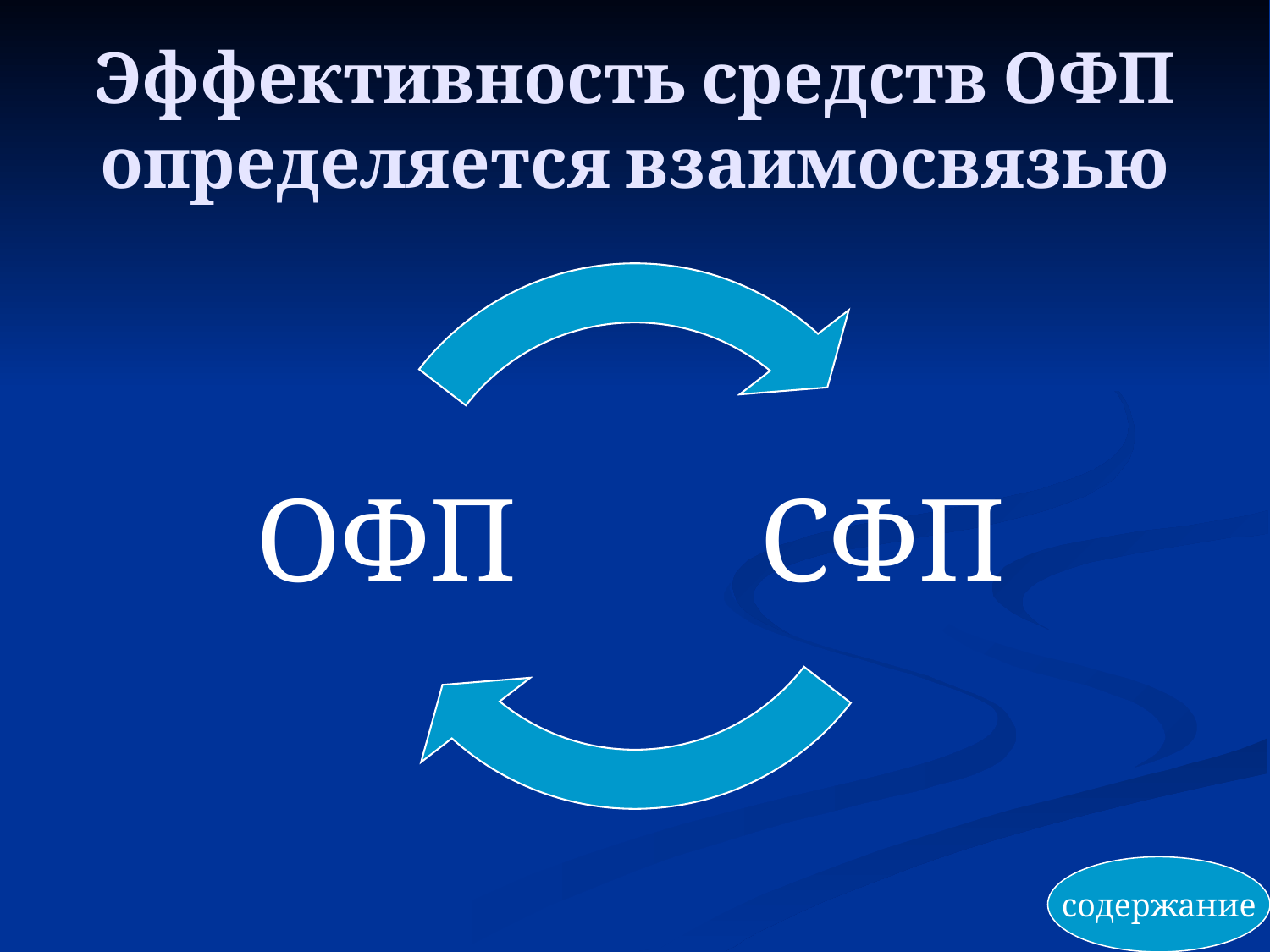

# Эффективность средств ОФП определяется взаимосвязью
СФП
ОФП
содержание